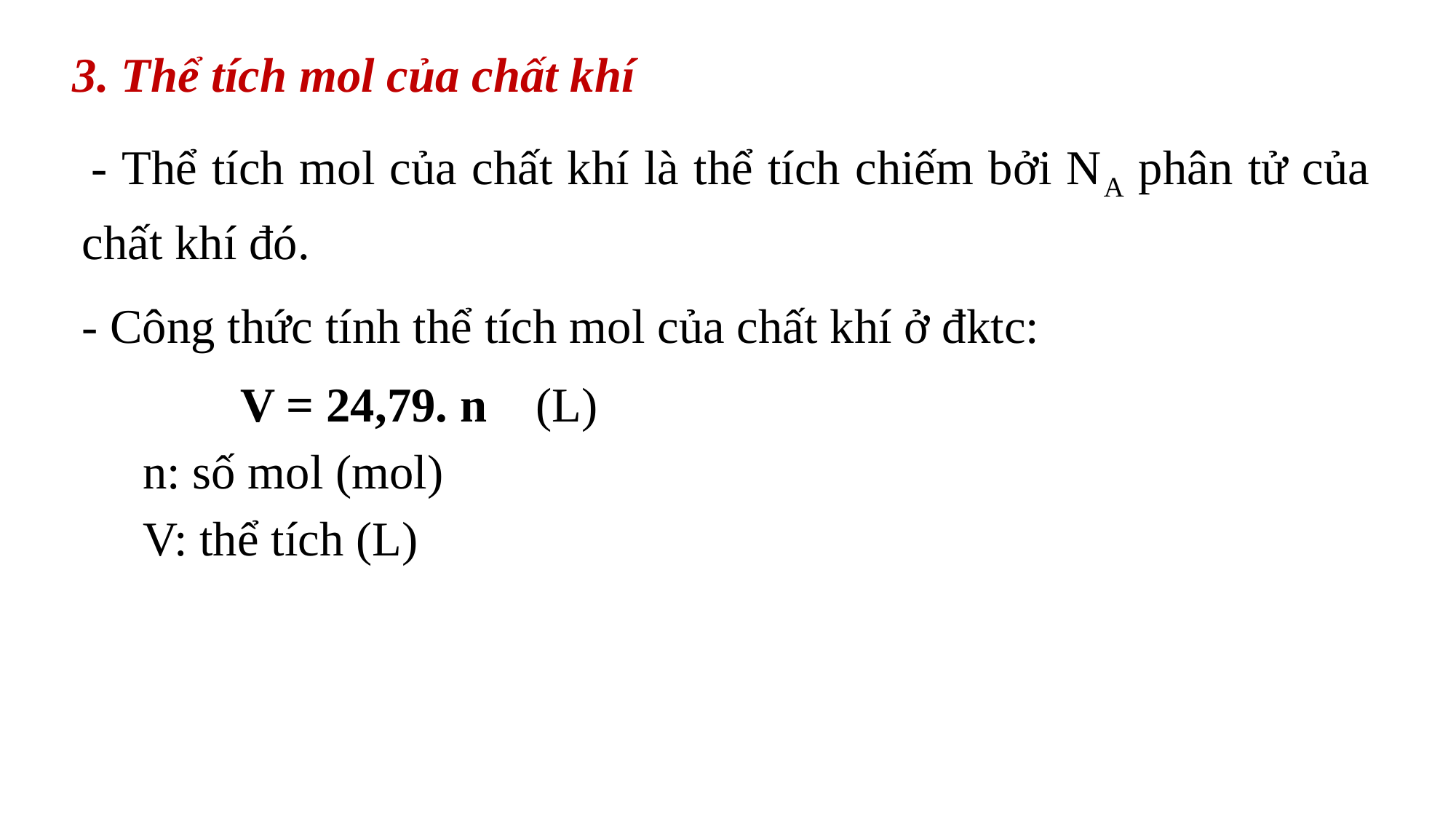

3. Thể tích mol của chất khí
 - Thể tích mol của chất khí là thể tích chiếm bởi NA phân tử của chất khí đó.
- Công thức tính thể tích mol của chất khí ở đktc:
             V = 24,79. n    (L)
     n: số mol (mol)
     V: thể tích (L)